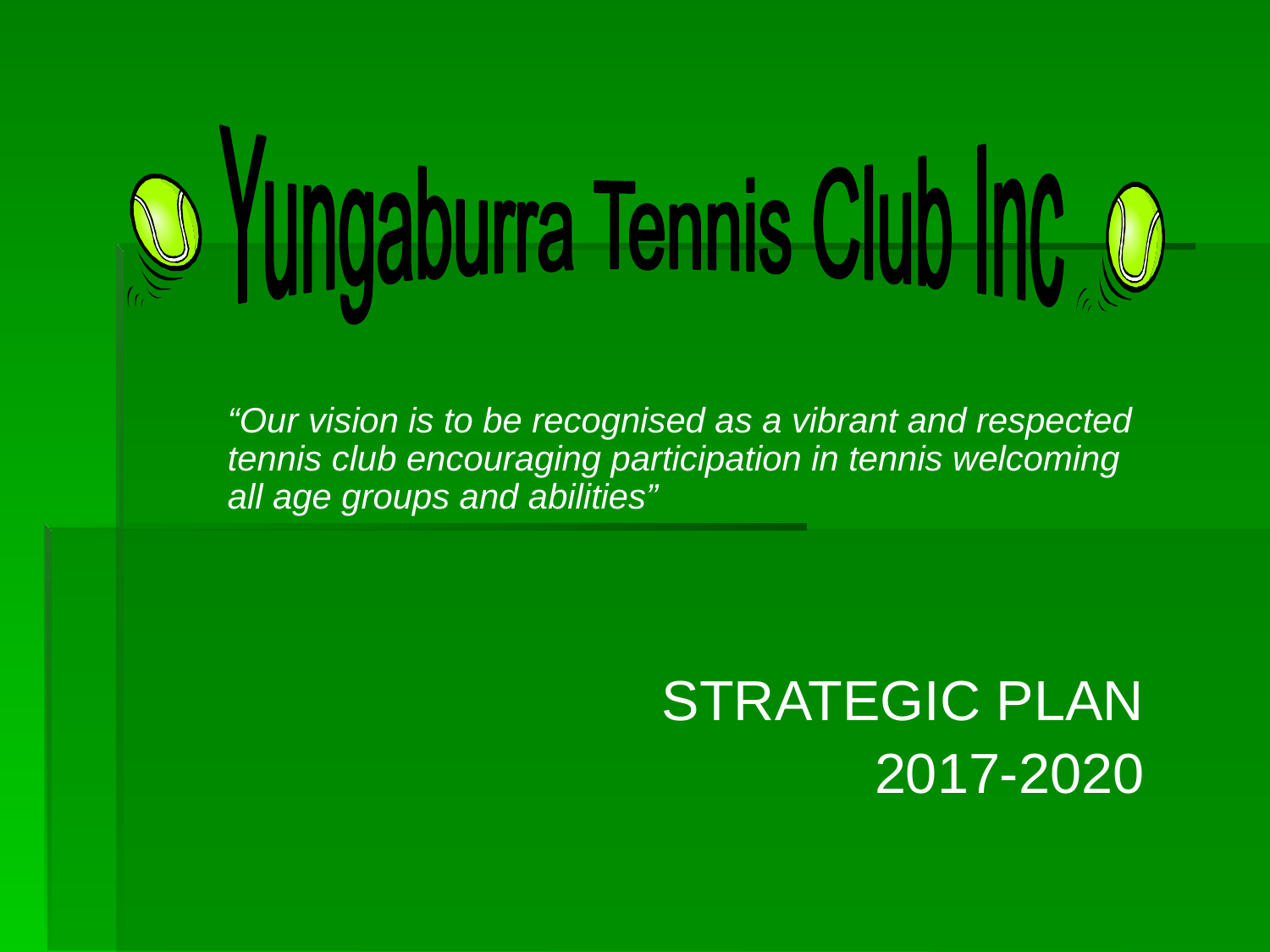

“Our vision is to be recognised as a vibrant and respected tennis club encouraging participation in tennis welcoming all age groups and abilities”

STRATEGIC PLAN
2017-2020